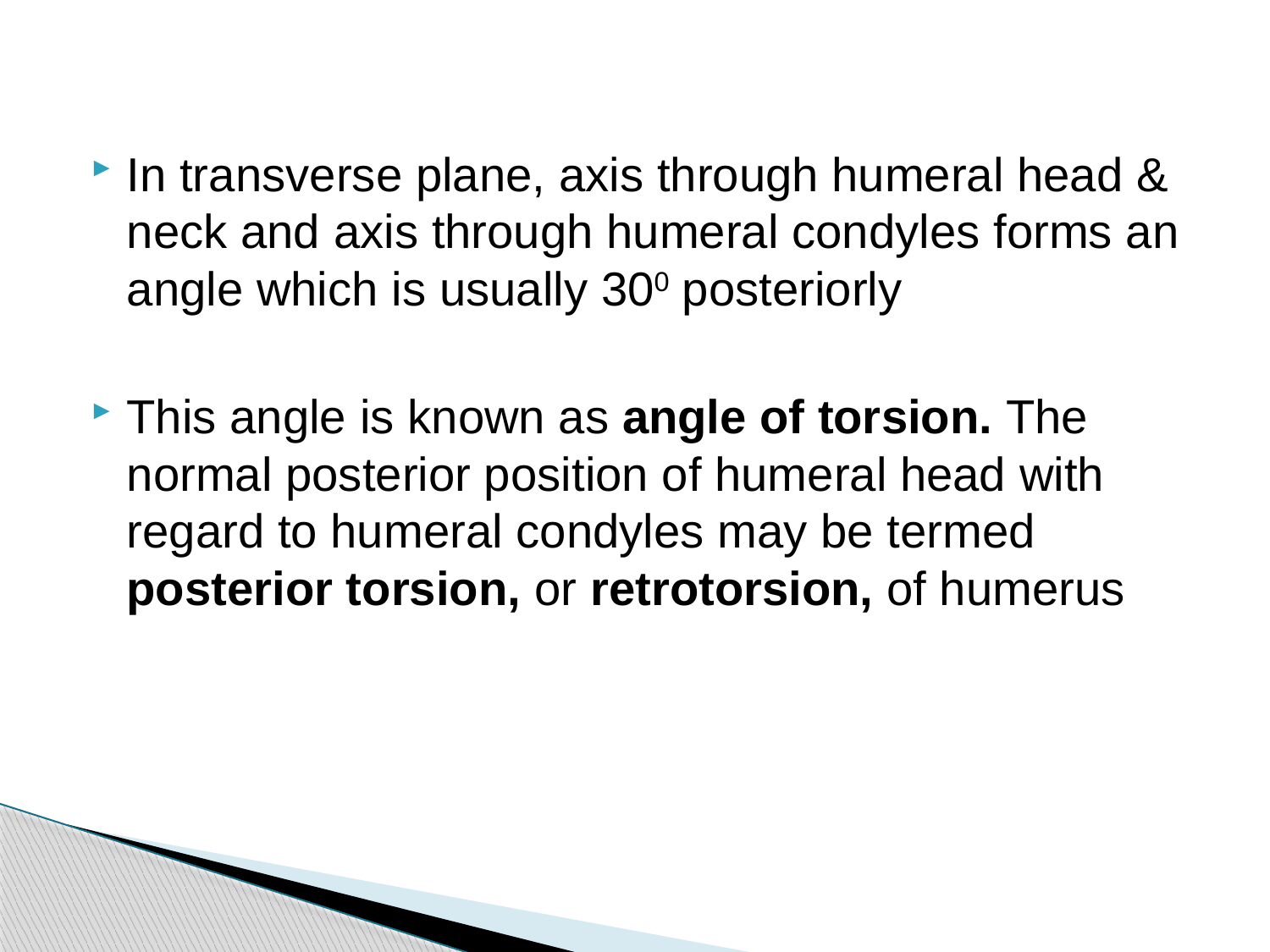

In transverse plane, axis through humeral head & neck and axis through humeral condyles forms an angle which is usually 300 posteriorly

This angle is known as angle of torsion. The normal posterior position of humeral head with regard to humeral condyles may be termed posterior torsion, or retrotorsion, of humerus